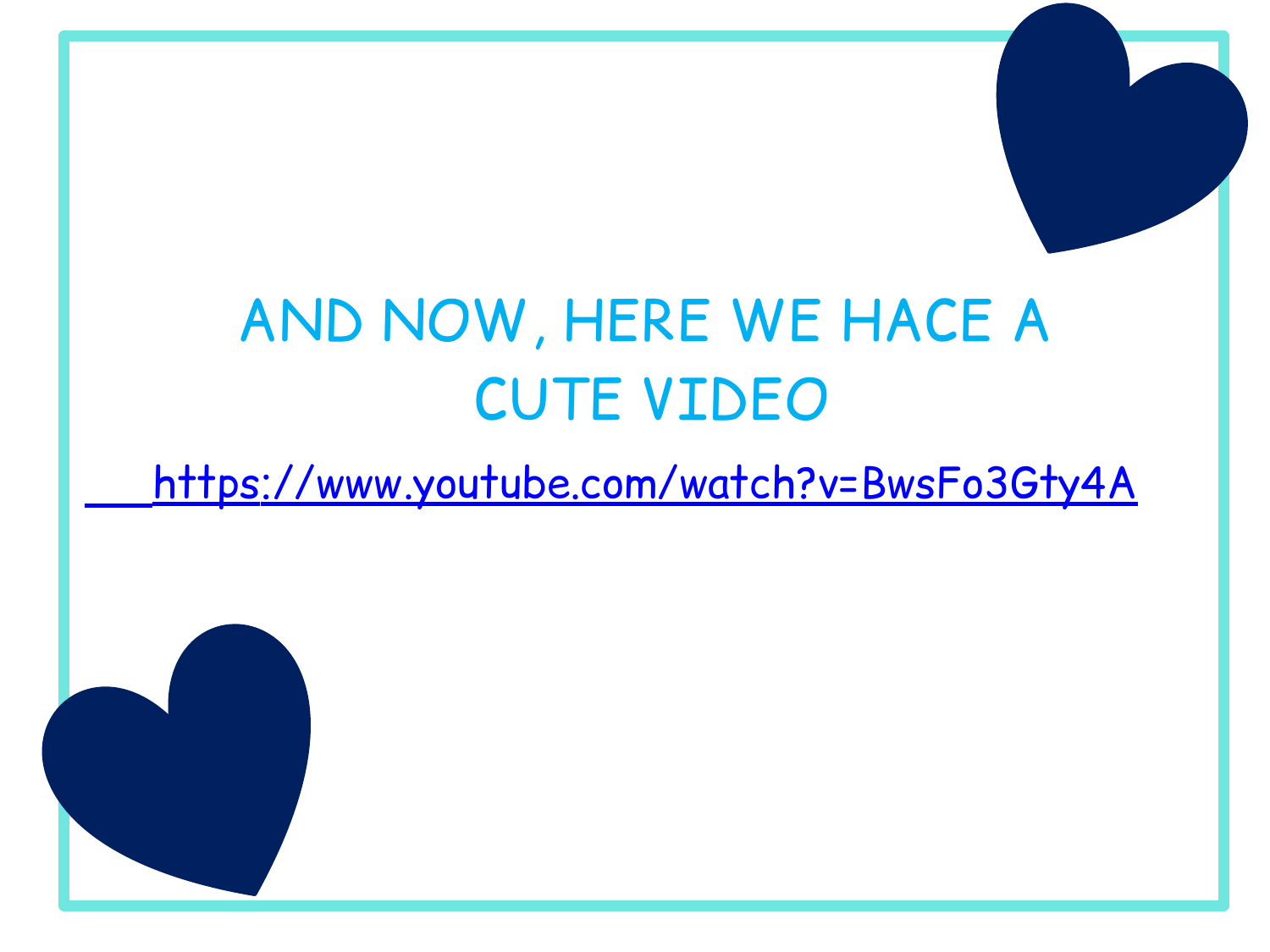

AND NOW, HERE WE HACE A
                       CUTE VIDEO
    https://www.youtube.com/watch?v=BwsFo3Gty4A